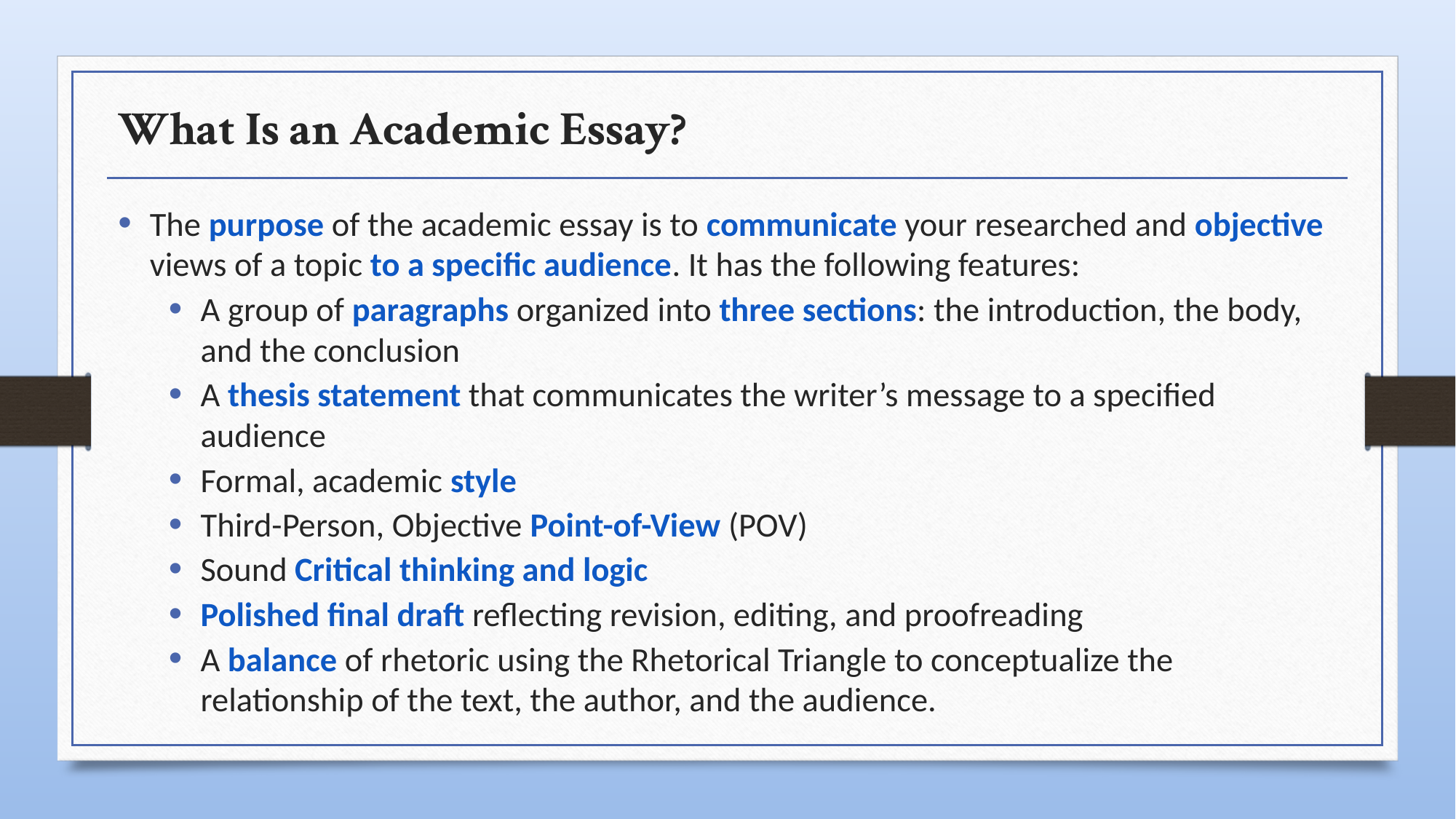

# What Is an Academic Essay?
The purpose of the academic essay is to communicate your researched and objective views of a topic to a specific audience. It has the following features:
A group of paragraphs organized into three sections: the introduction, the body, and the conclusion
A thesis statement that communicates the writer’s message to a specified audience
Formal, academic style
Third-Person, Objective Point-of-View (POV)
Sound Critical thinking and logic
Polished final draft reflecting revision, editing, and proofreading
A balance of rhetoric using the Rhetorical Triangle to conceptualize the relationship of the text, the author, and the audience.